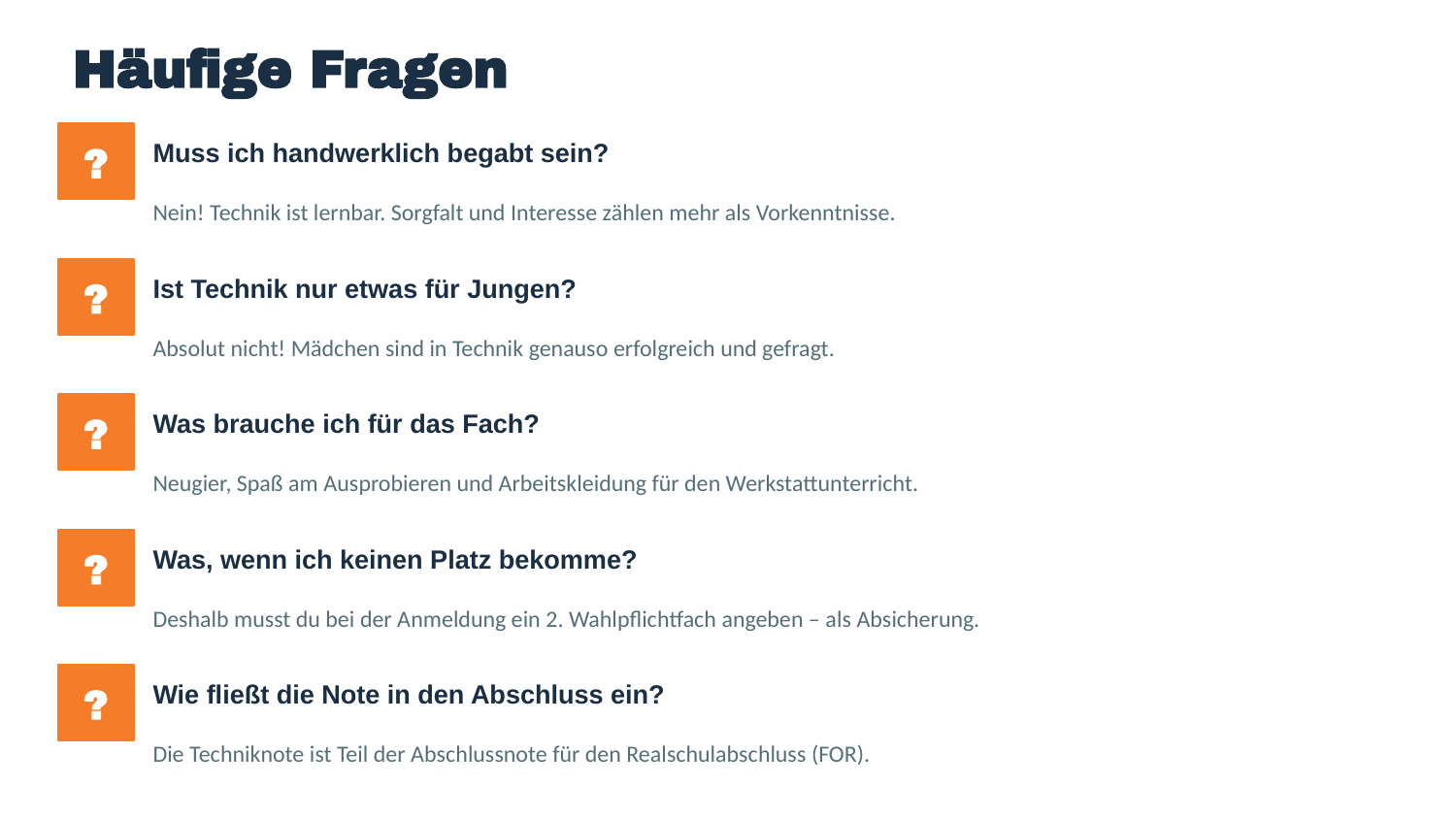

Häufige Fragen

?
Muss ich handwerklich begabt sein?
Nein! Technik ist lernbar. Sorgfalt und Interesse zählen mehr als Vorkenntnisse.

?
Ist Technik nur etwas für Jungen?
Absolut nicht! Mädchen sind in Technik genauso erfolgreich und gefragt.

?
Was brauche ich für das Fach?
Neugier, Spaß am Ausprobieren und Arbeitskleidung für den Werkstattunterricht.

?
Was, wenn ich keinen Platz bekomme?
Deshalb musst du bei der Anmeldung ein 2. Wahlpflichtfach angeben – als Absicherung.

?
Wie fließt die Note in den Abschluss ein?
Die Techniknote ist Teil der Abschlussnote für den Realschulabschluss (FOR).